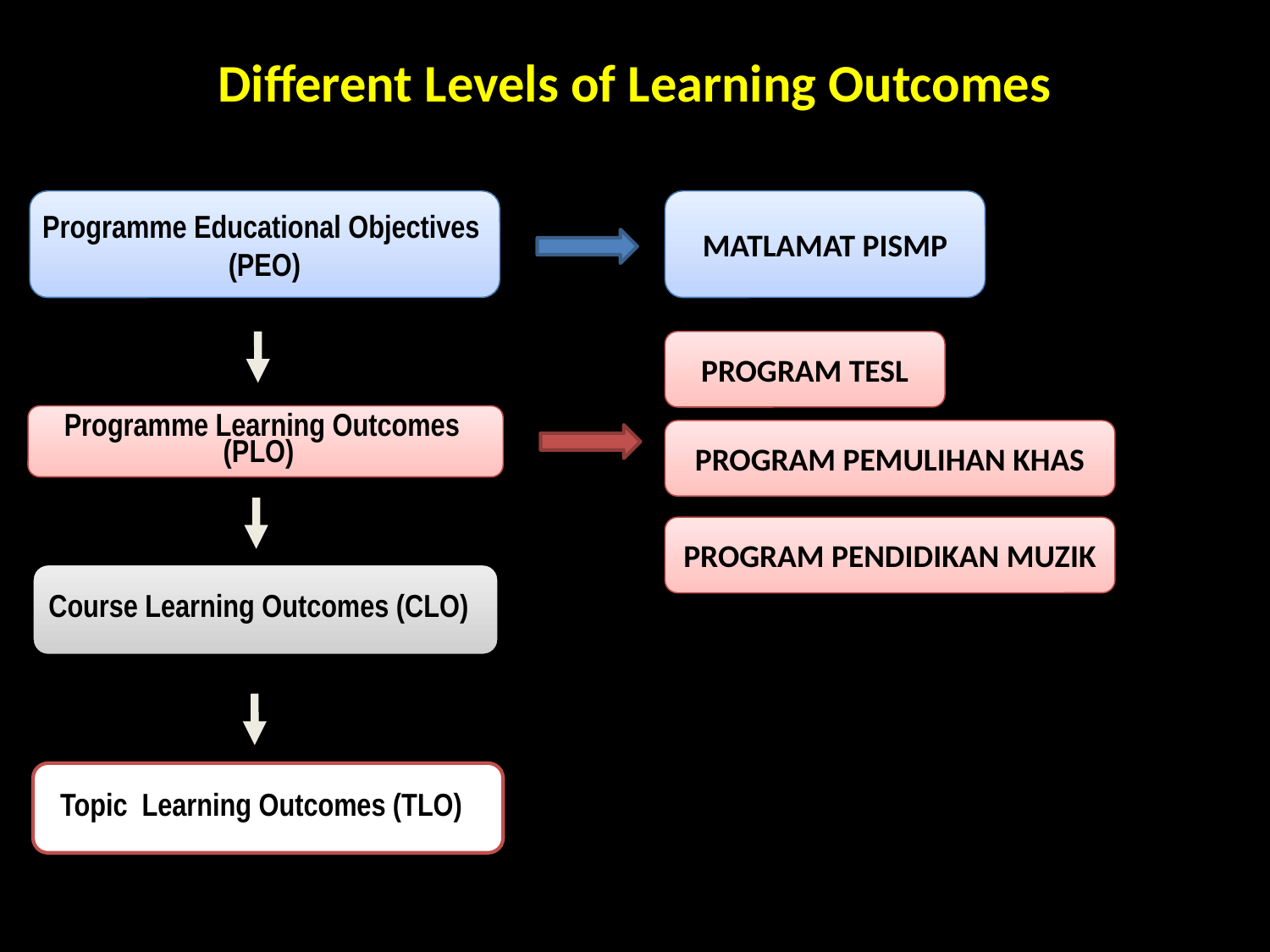

Different Levels of Learning Outcomes
Programme Educational Objectives
(PEO)
MATLAMAT PISMP

PROGRAM TESL
Programme Learning Outcomes
(PLO)
PROGRAM PEMULIHAN KHAS

PROGRAM PENDIDIKAN MUZIK
Course Learning Outcomes (CLO)

Topic  Learning Outcomes (TLO)